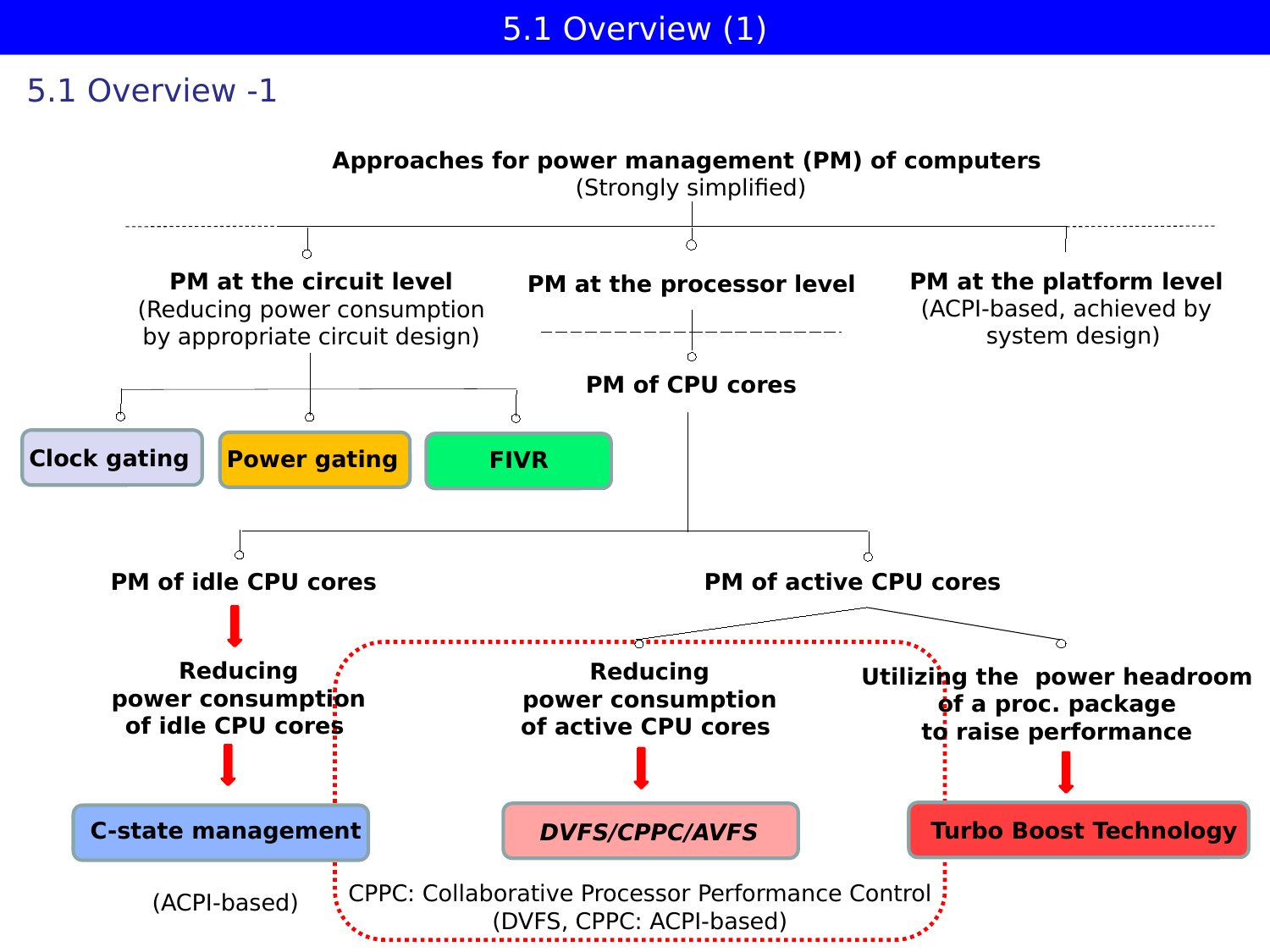

# 5.1 Overview (1)
5.1 Overview -1
Approaches for power management (PM) of computers
(Strongly simplified)

PM at the platform level
(ACPI-based, achieved by
  system design)
PM at the circuit level
(Reducing power consumption
by appropriate circuit design)
PM at the processor level

PM of CPU cores

Clock gating
Power gating
FIVR

PM of idle CPU cores
PM of active CPU cores

 Reducing
 power consumption
of idle CPU cores
 Reducing
 power consumption
of active CPU cores
Utilizing the  power headroom
of a proc. package
to raise performance

C-state management
Turbo Boost Technology
DVFS/CPPC/AVFS
CPPC: Collaborative Processor Performance Control
(DVFS, CPPC: ACPI-based)
(ACPI-based)